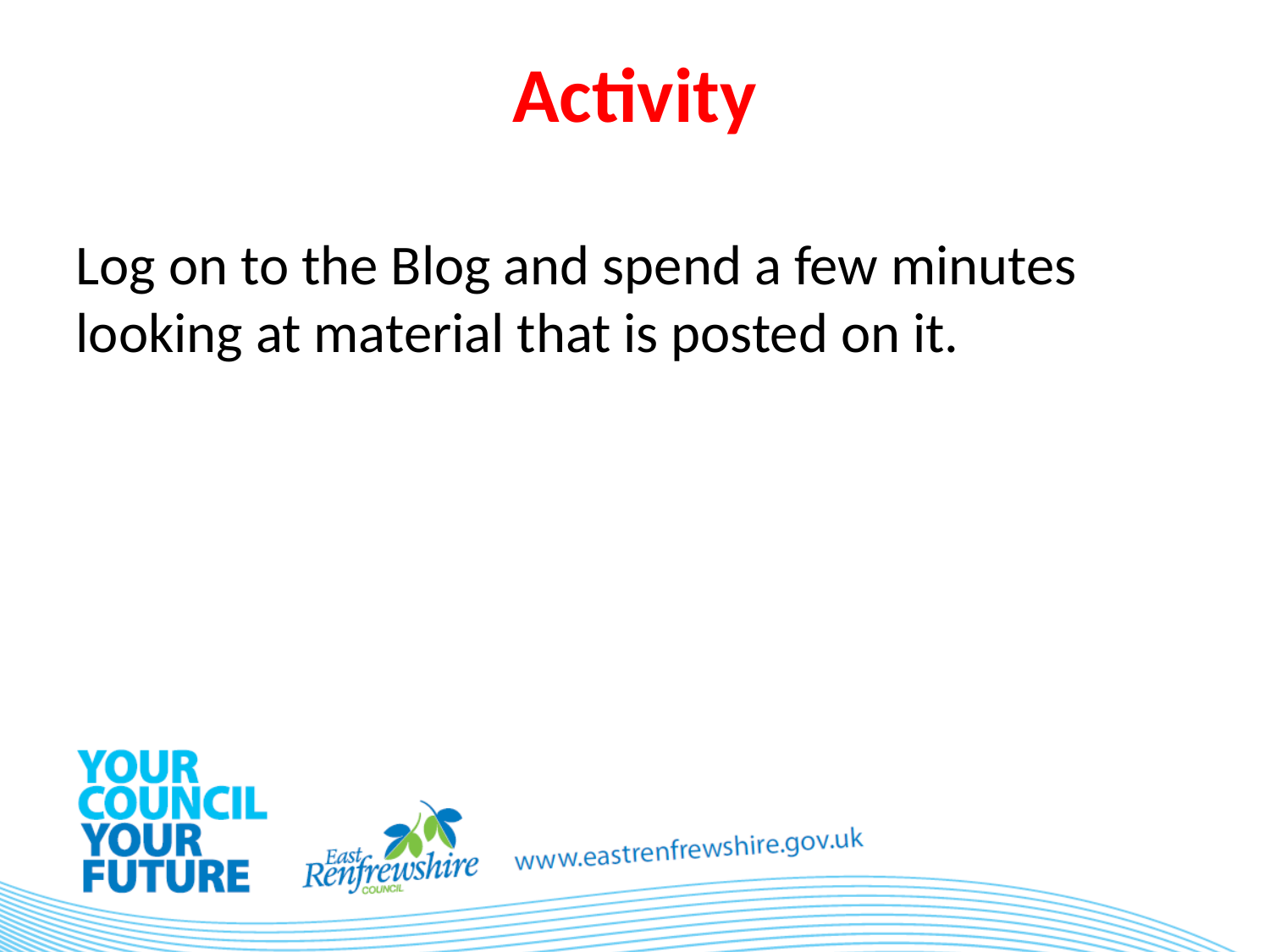

# Activity
Log on to the Blog and spend a few minutes looking at material that is posted on it.